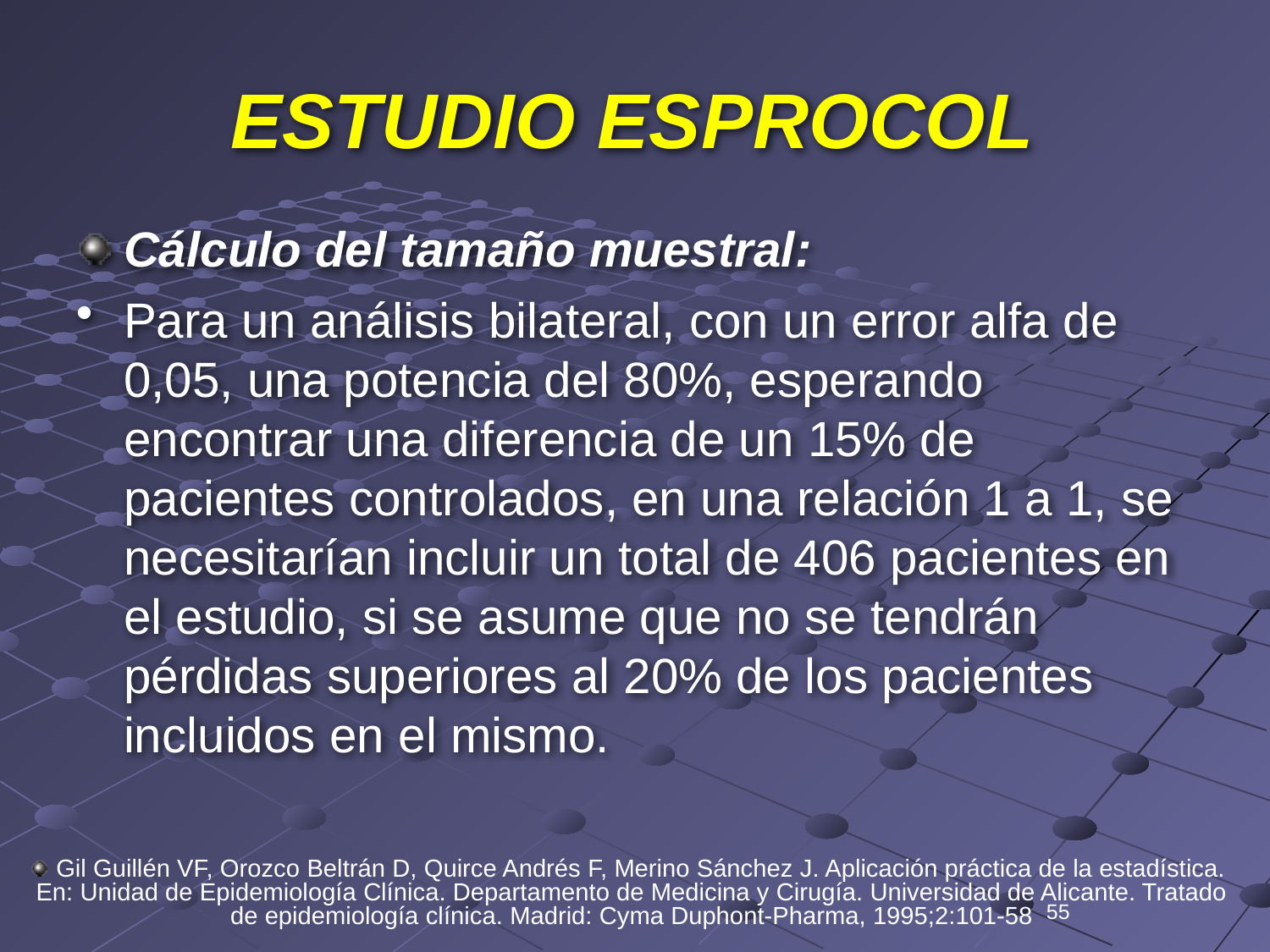

# ESTUDIO ESPROCOL

Cálculo del tamaño muestral:
Para un análisis bilateral, con un error alfa de 0,05, una potencia del 80%, esperando encontrar una diferencia de un 15% de pacientes controlados, en una relación 1 a 1, se necesitarían incluir un total de 406 pacientes en el estudio, si se asume que no se tendrán pérdidas superiores al 20% de los pacientes incluidos en el mismo.
 Gil Guillén VF, Orozco Beltrán D, Quirce Andrés F, Merino Sánchez J. Aplicación práctica de la estadística. En: Unidad de Epidemiología Clínica. Departamento de Medicina y Cirugía. Universidad de Alicante. Tratado de epidemiología clínica. Madrid: Cyma Duphont-Pharma, 1995;2:101-58
55